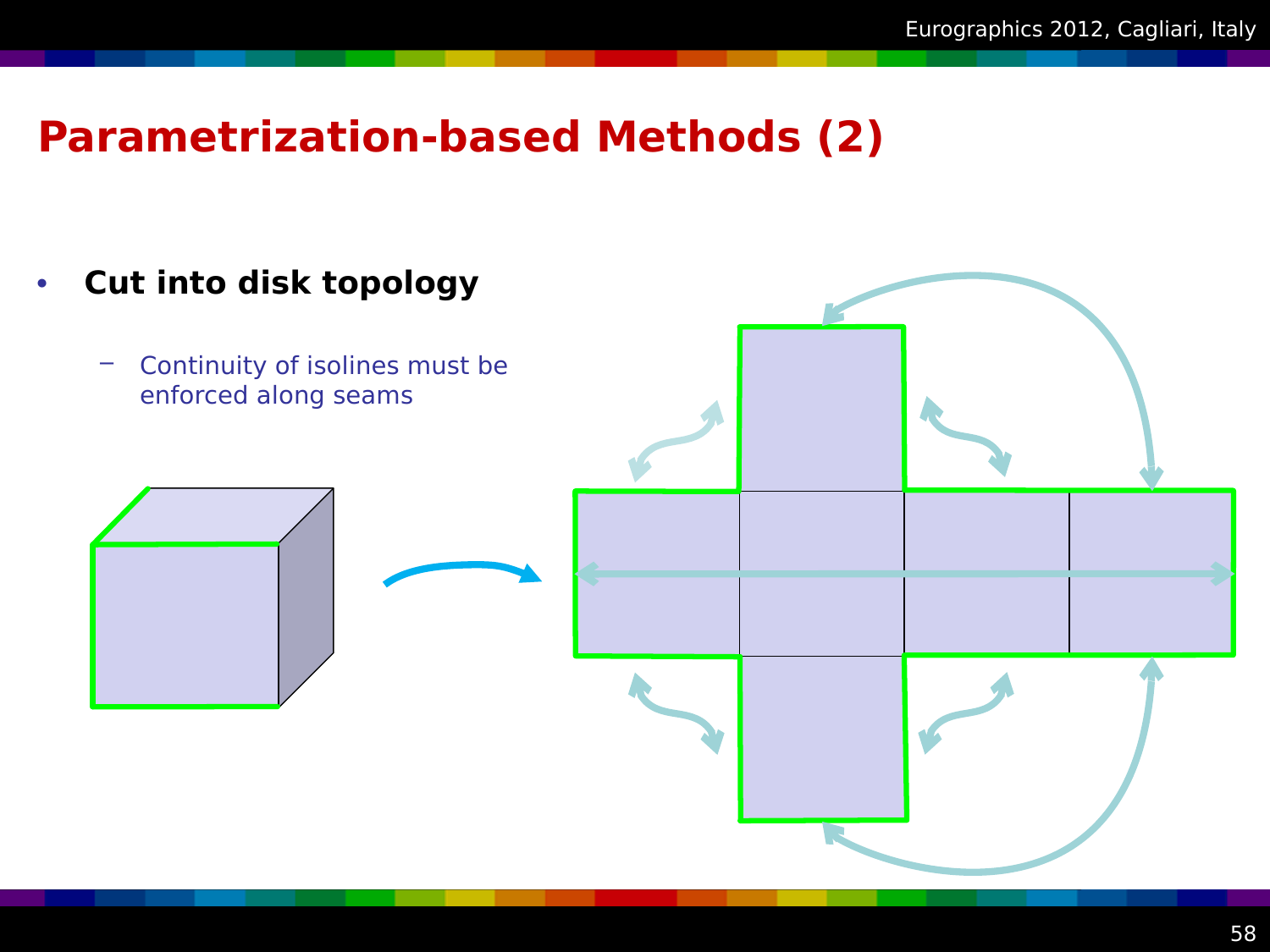

# Parametrization-based Methods (2)
Cut into disk topology

Continuity of isolines must be enforced along seams

58